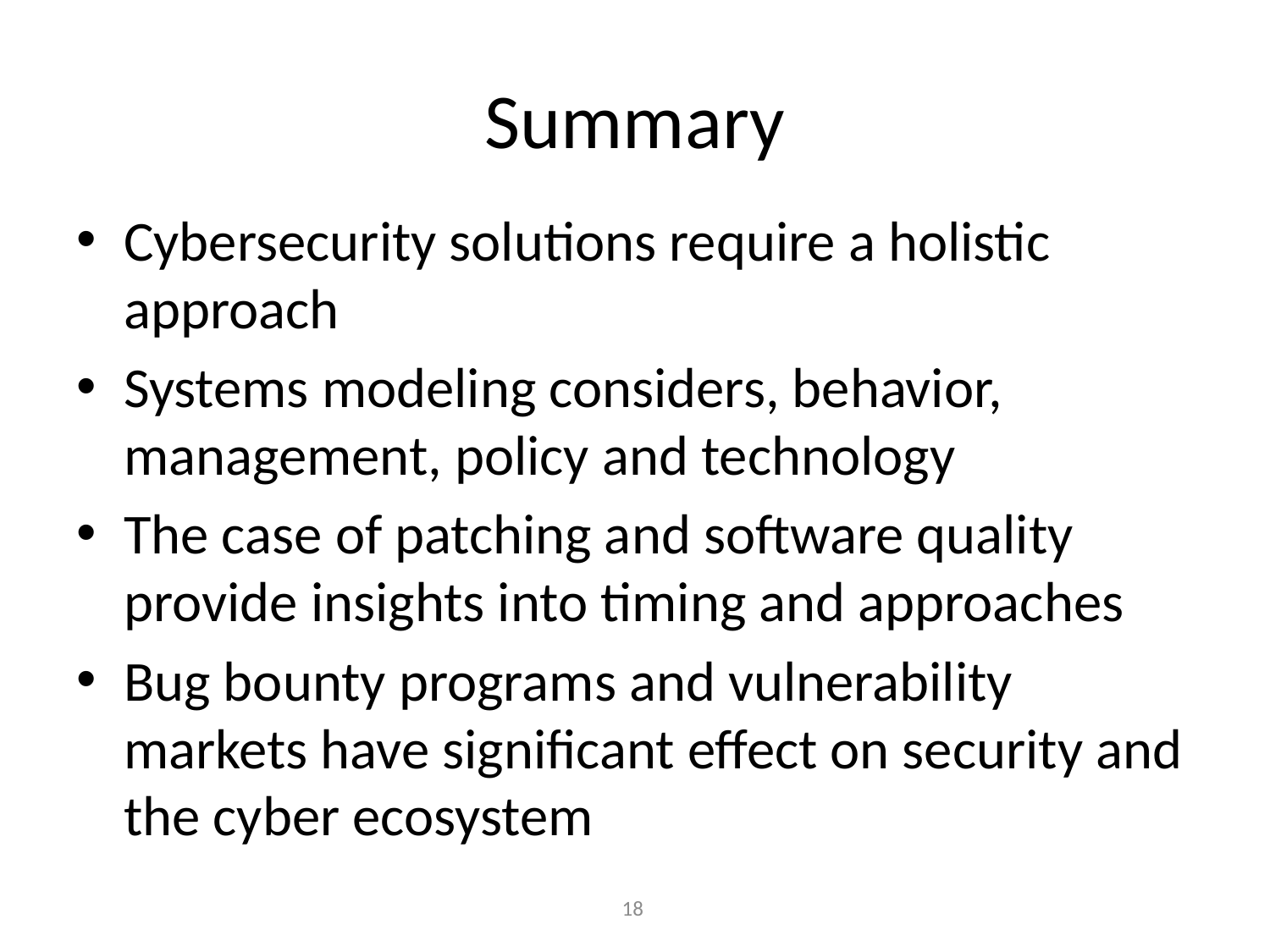

# Summary
Cybersecurity solutions require a holistic approach
Systems modeling considers, behavior, management, policy and technology
The case of patching and software quality provide insights into timing and approaches
Bug bounty programs and vulnerability markets have significant effect on security and the cyber ecosystem
18